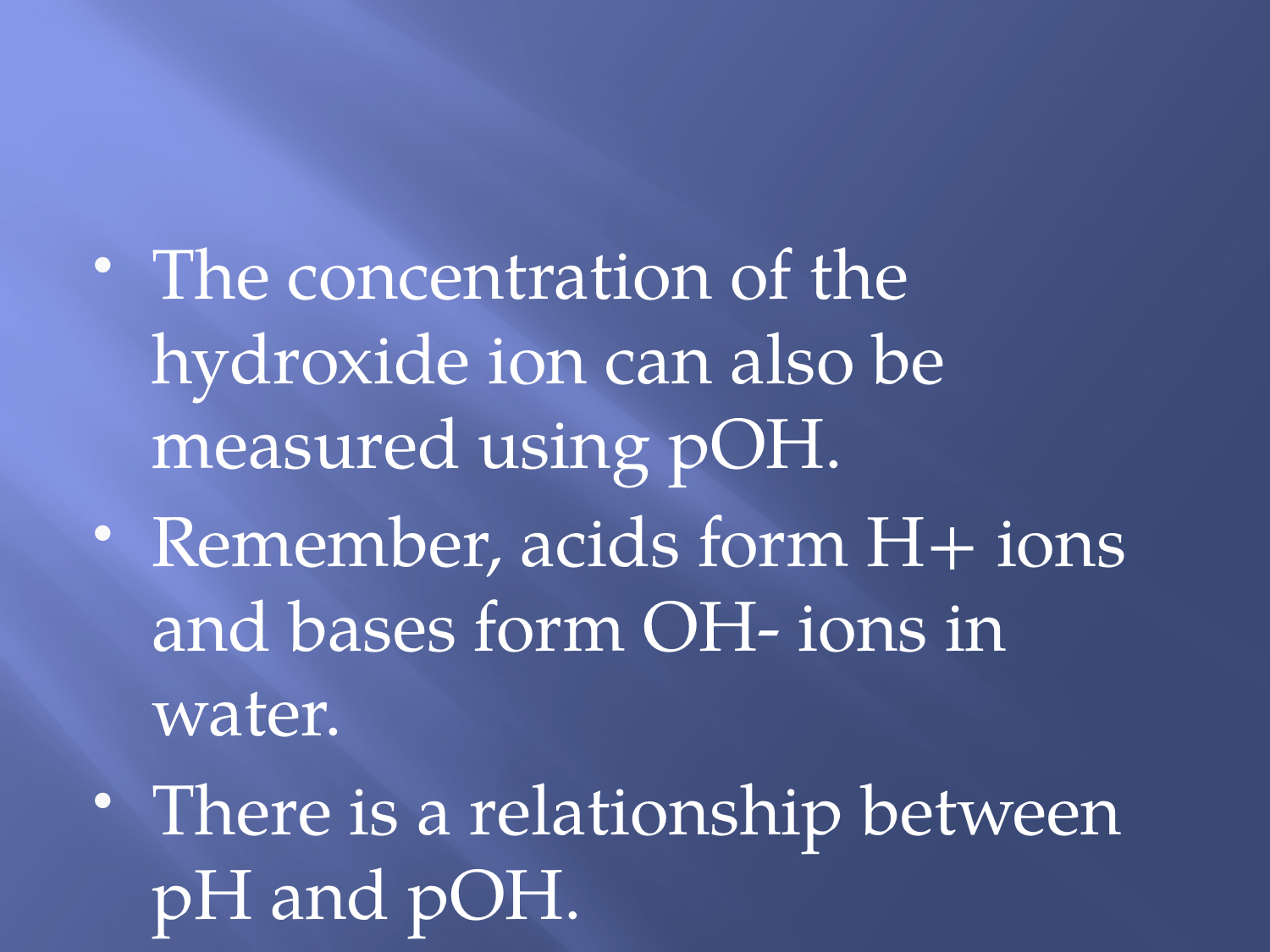

#
The concentration of the hydroxide ion can also be measured using pOH.
Remember, acids form H+ ions and bases form OH- ions in water.
There is a relationship between pH and pOH.